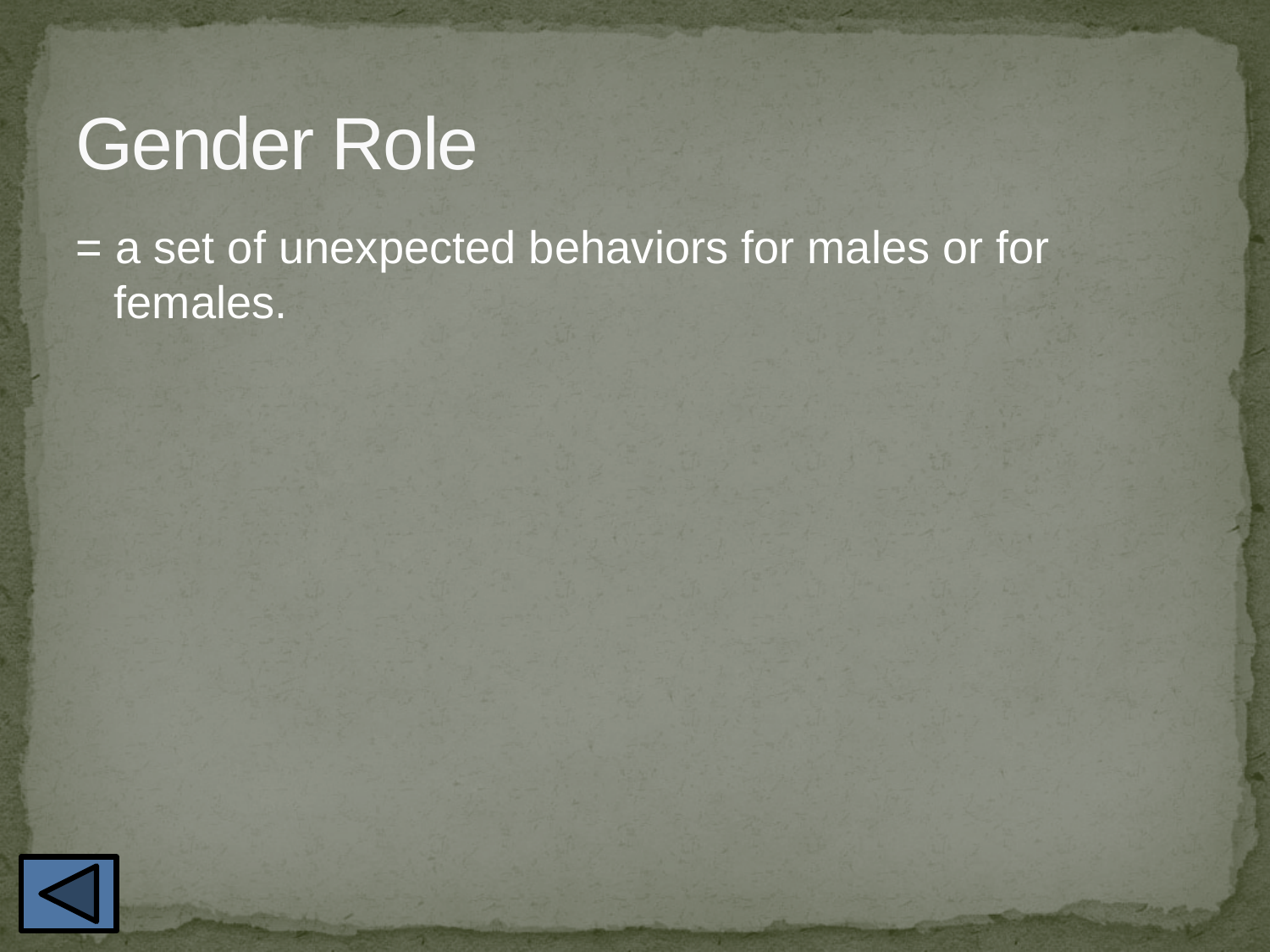

# Gender Role
= a set of unexpected behaviors for males or for females.